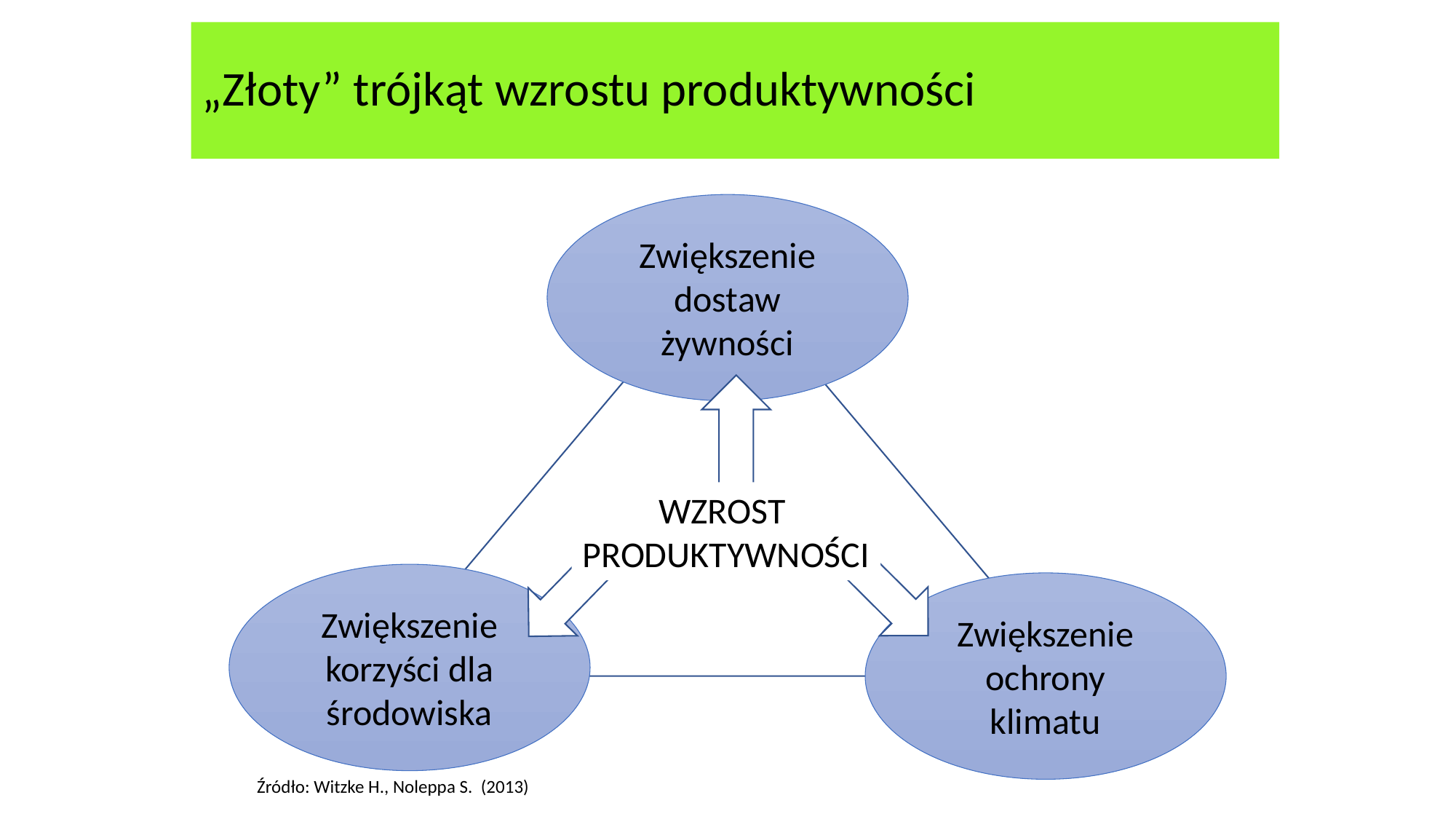

# „Złoty” trójkąt wzrostu produktywności
Zwiększenie dostaw żywności

WZROST
PRODUKTYWNOŚCI

Zwiększenie korzyści dla środowiska
Zwiększenie ochrony klimatu
Źródło: Witzke H., Noleppa S.  (2013)